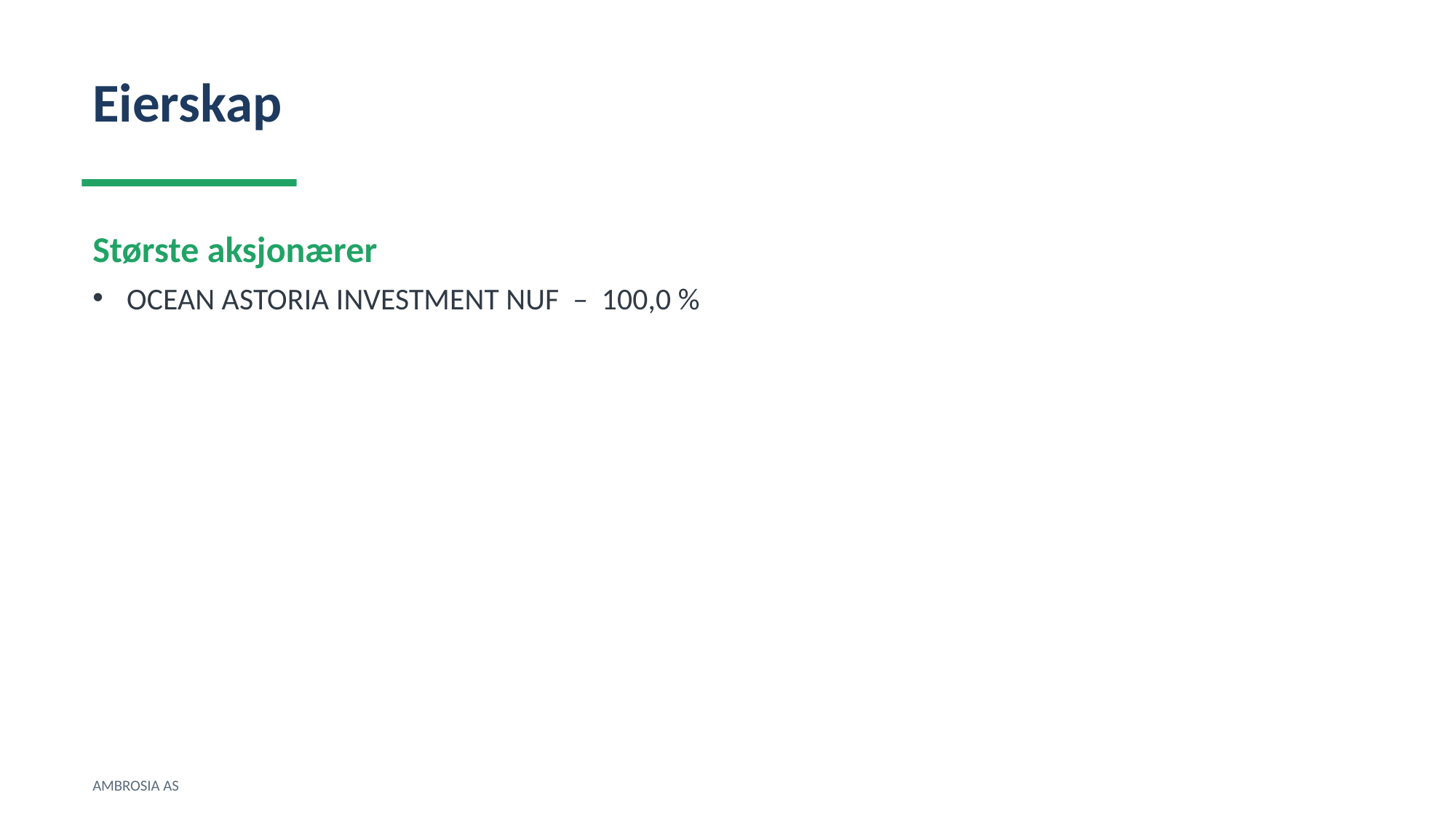

Eierskap

Største aksjonærer
OCEAN ASTORIA INVESTMENT NUF  –  100,0 %
AMBROSIA AS